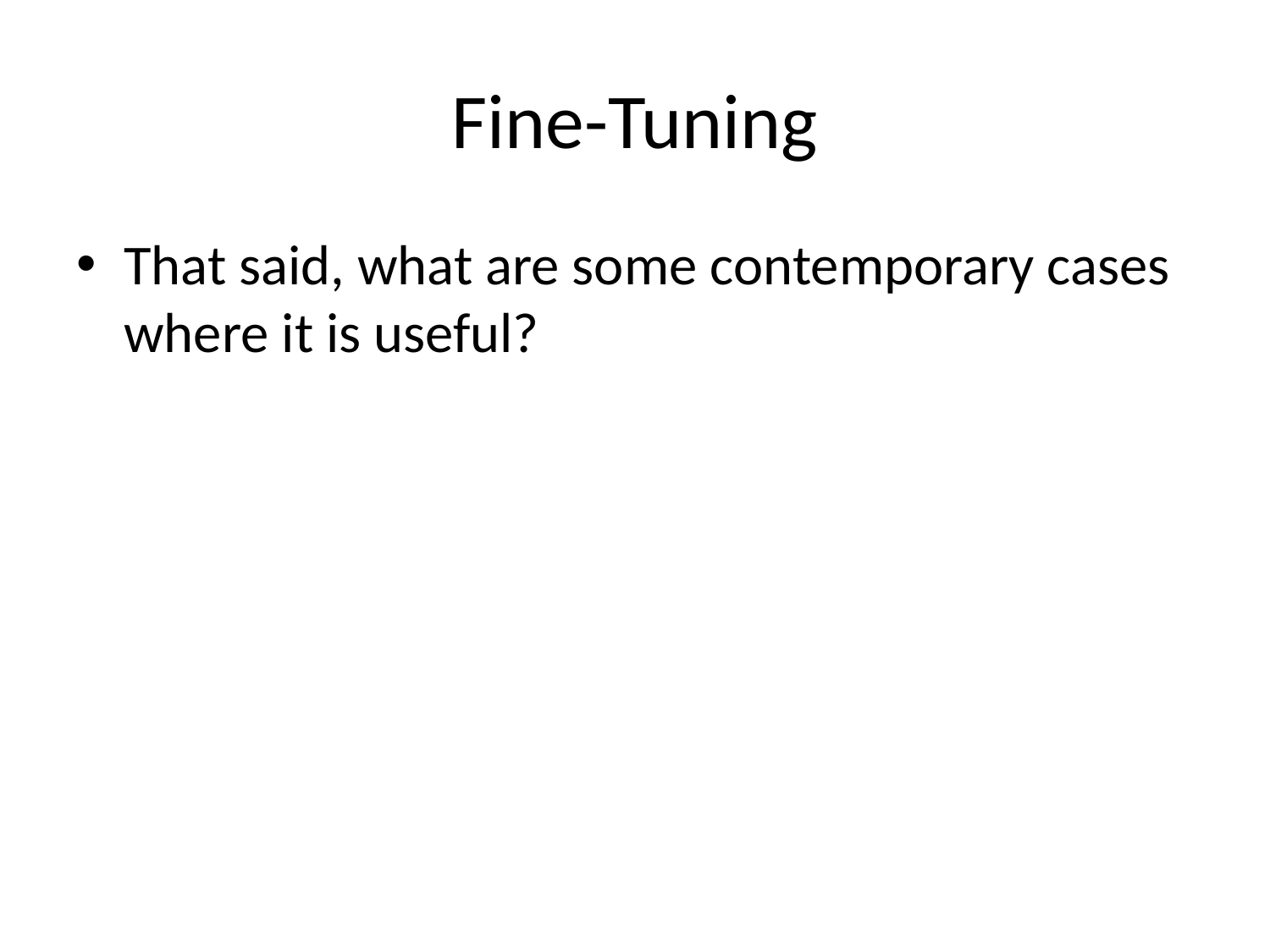

# Fine-Tuning
That said, what are some contemporary cases where it is useful?